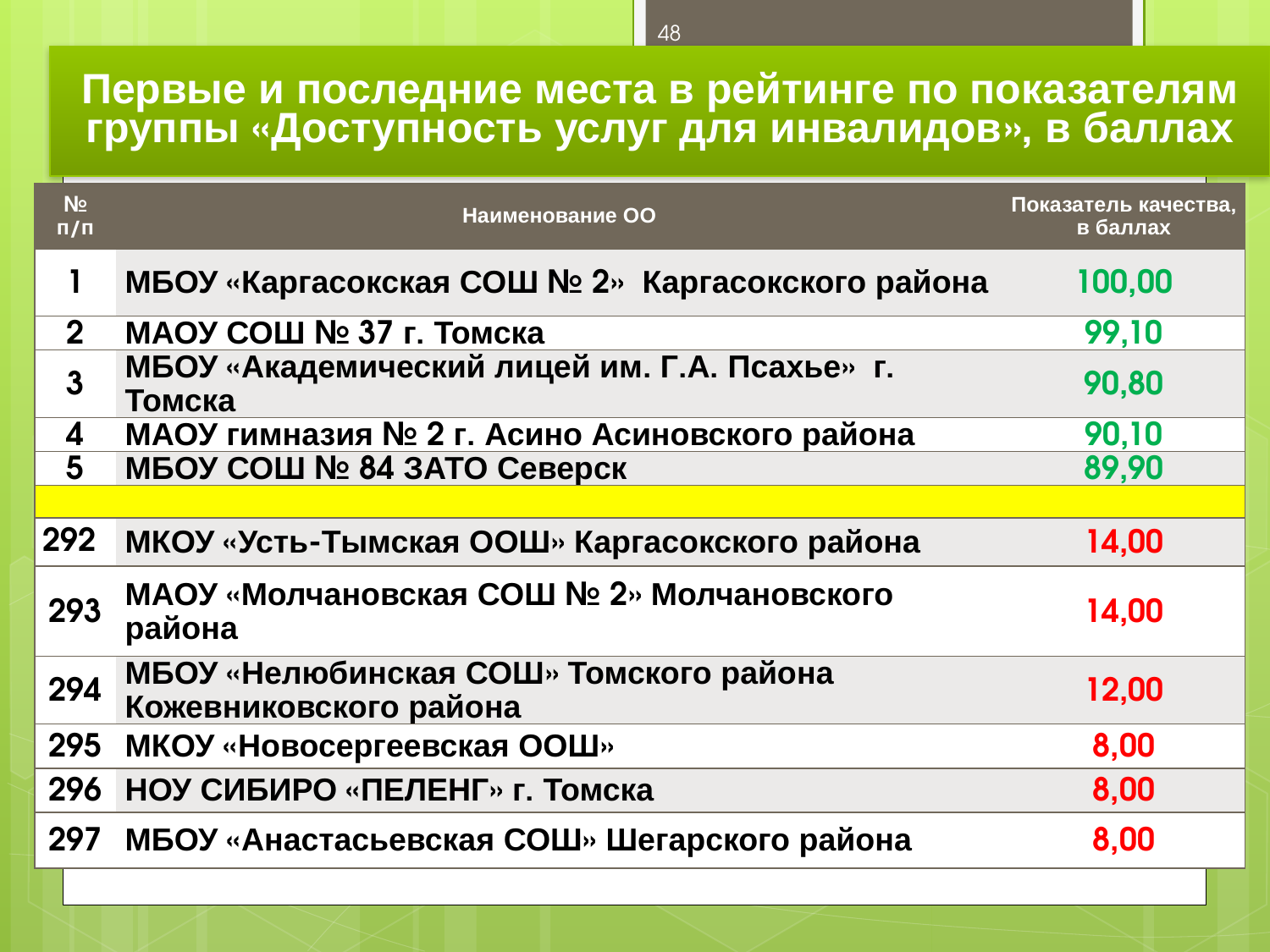

48
Первые и последние места в рейтинге по показателям группы «Доступность услуг для инвалидов», в баллах
| № п/п | Наименование ОО | Показатель качества, в баллах |
| --- | --- | --- |
| 1 | МБОУ «Каргасокская СОШ № 2» Каргасокского района | 100,00 |
| 2 | МАОУ СОШ № 37 г. Томска | 99,10 |
| 3 | МБОУ «Академический лицей им. Г.А. Псахье» г. Томска | 90,80 |
| 4 | МАОУ гимназия № 2 г. Асино Асиновского района | 90,10 |
| 5 | МБОУ СОШ № 84 ЗАТО Северск | 89,90 |
|  |  |  |
| 292 | МКОУ «Усть-Тымская ООШ» Каргасокского района | 14,00 |
| 293 | МАОУ «Молчановская СОШ № 2» Молчановского района | 14,00 |
| 294 | МБОУ «Нелюбинская СОШ» Томского района Кожевниковского района | 12,00 |
| 295 | МКОУ «Новосергеевская ООШ» | 8,00 |
| 296 | НОУ СИБИРО «ПЕЛЕНГ» г. Томска | 8,00 |
| 297 | МБОУ «Анастасьевская СОШ» Шегарского района | 8,00 |